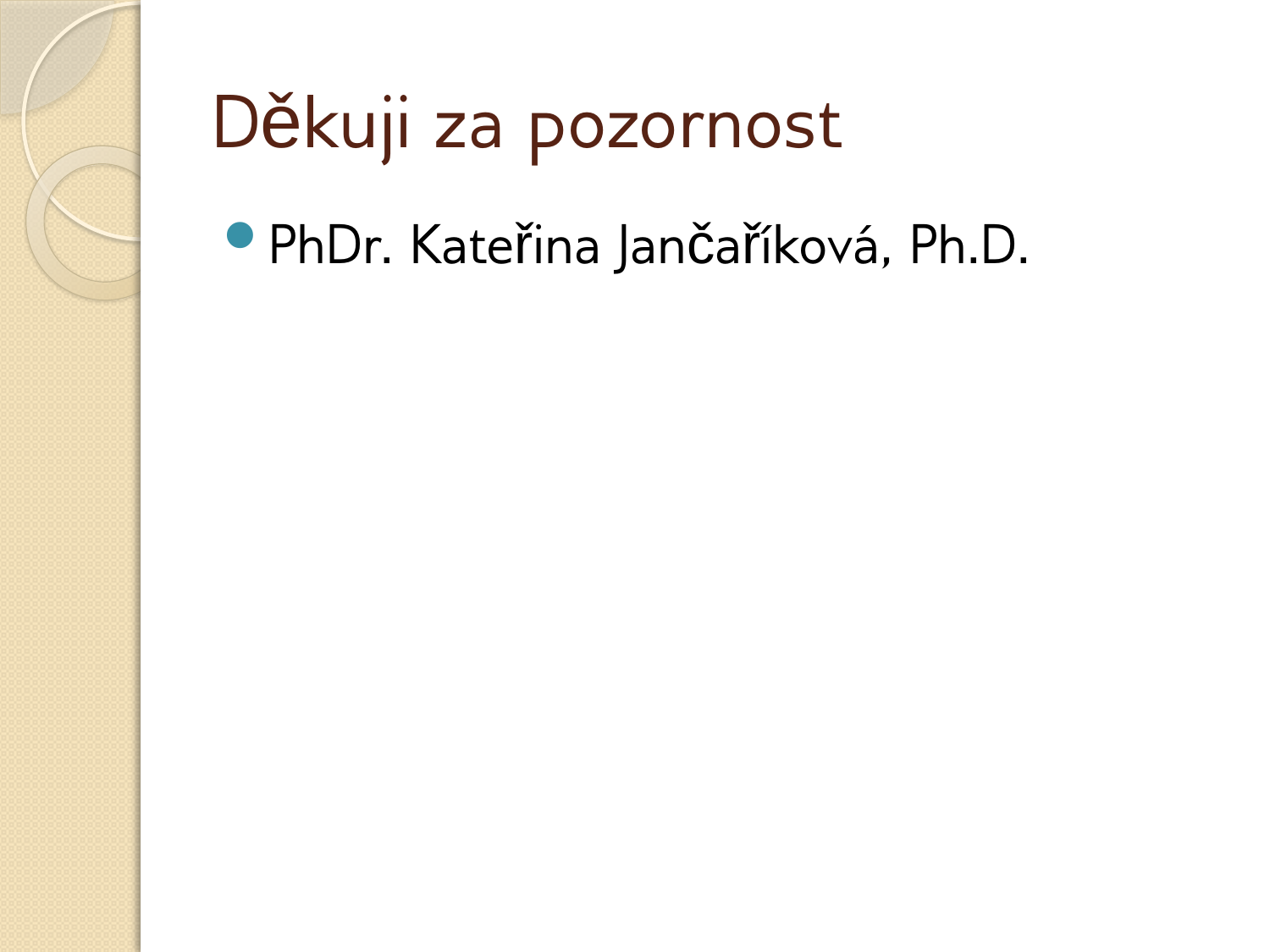

# Děkuji za pozornost
PhDr. Kateřina Jančaříková, Ph.D.